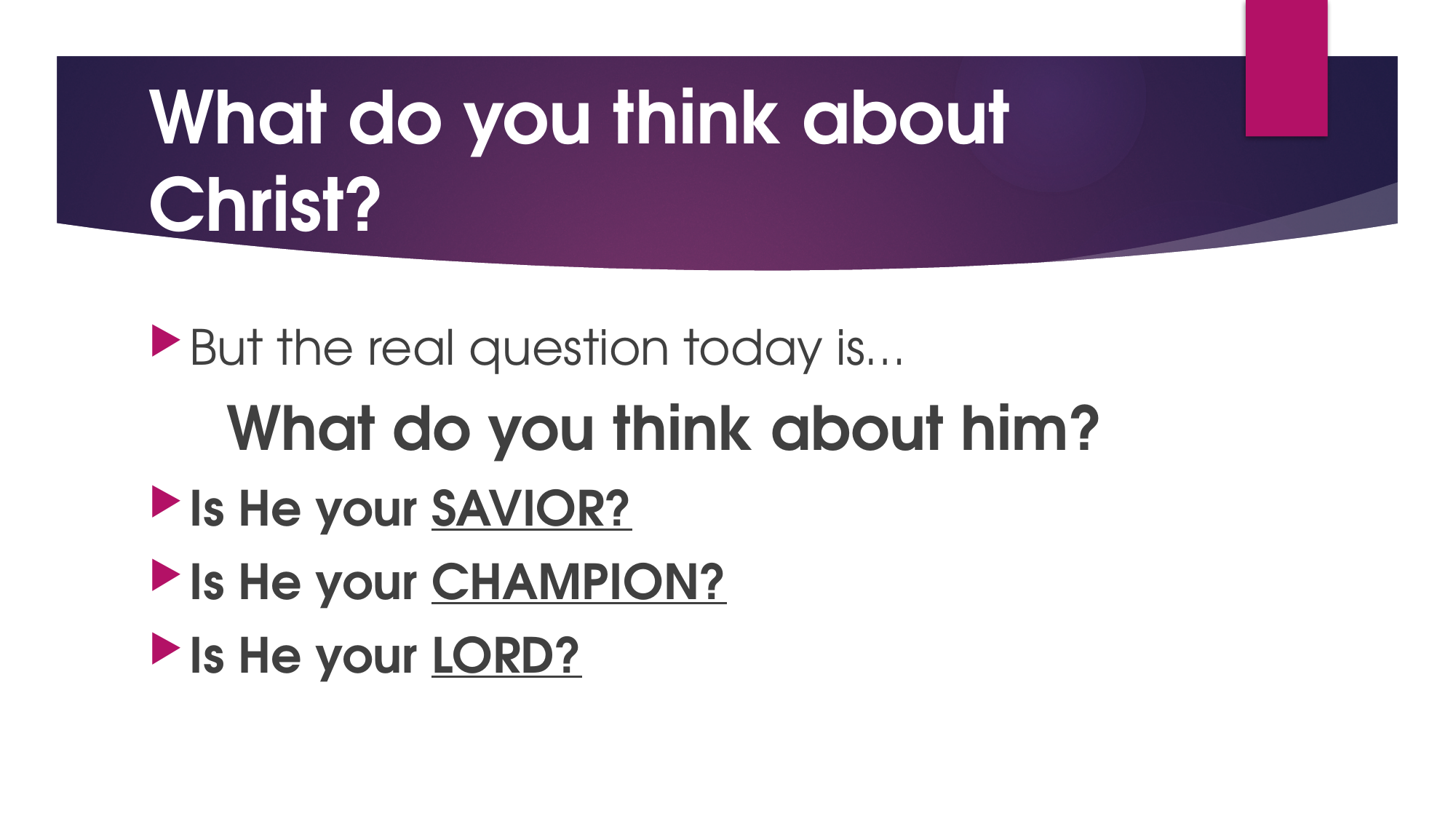

# What do you think about Christ?
But the real question today is…
What do you think about him?
Is He your SAVIOR?
Is He your CHAMPION?
Is He your LORD?